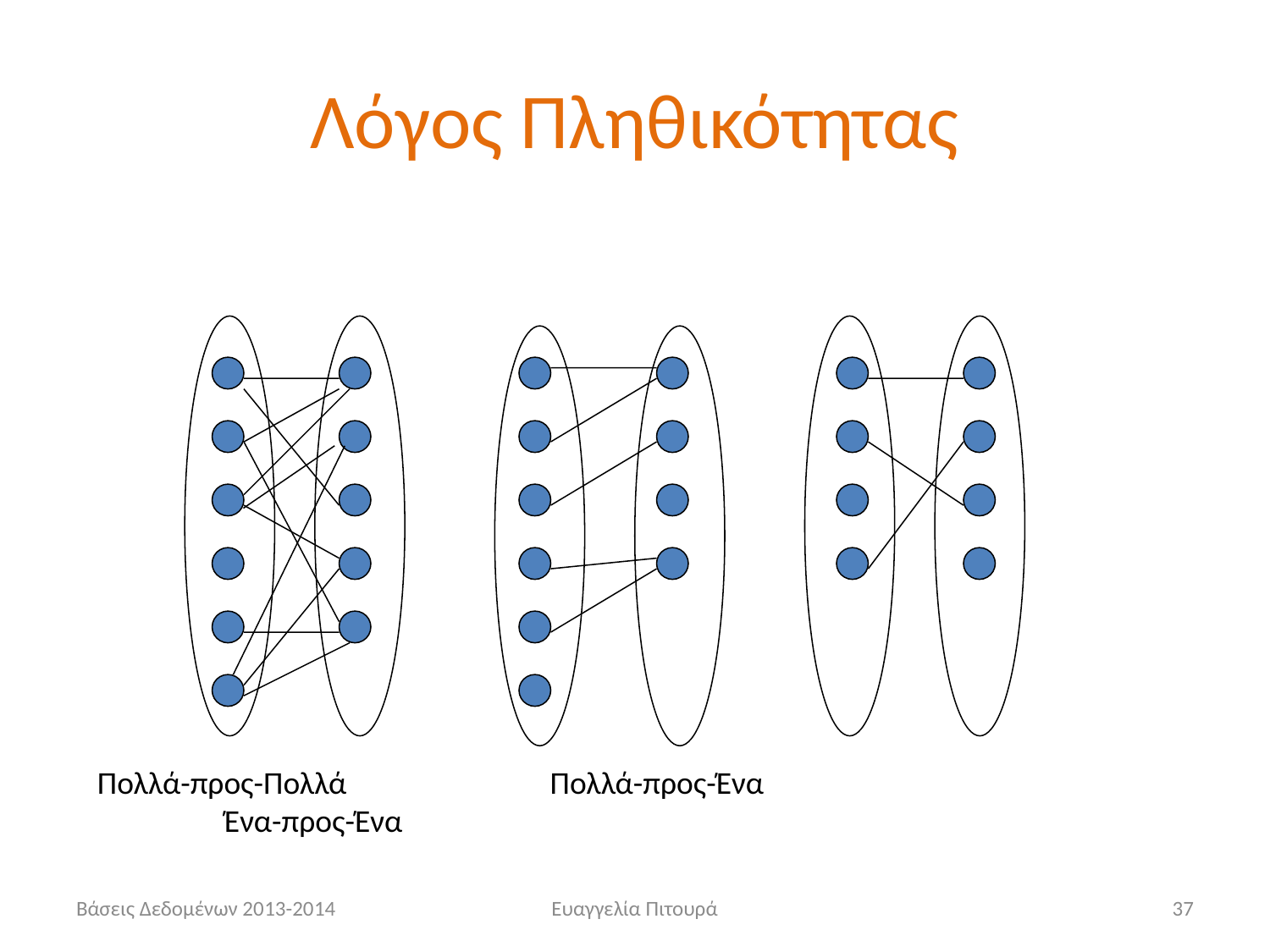

# Λόγος Πληθικότητας

Πολλά-προς-Πολλά	    	          Πολλά-προς-Ένα				Ένα-προς-Ένα
Βάσεις Δεδομένων 2013-2014
Ευαγγελία Πιτουρά
37